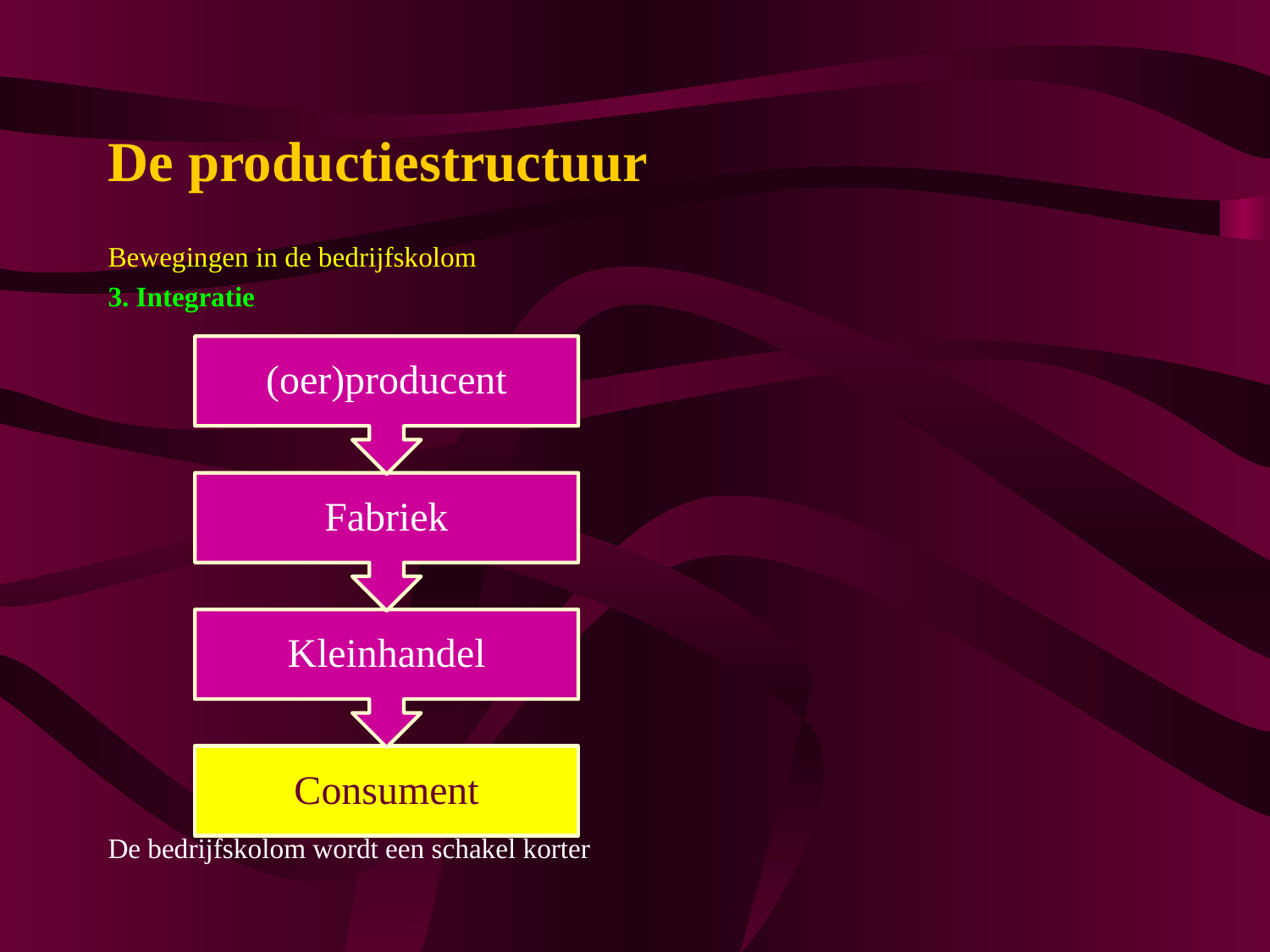

# De productiestructuur
Bewegingen in de bedrijfskolom
3. Integratie

De bedrijfskolom wordt een schakel korter

Consument
Kleinhandel
Fabriek
(oer)producent